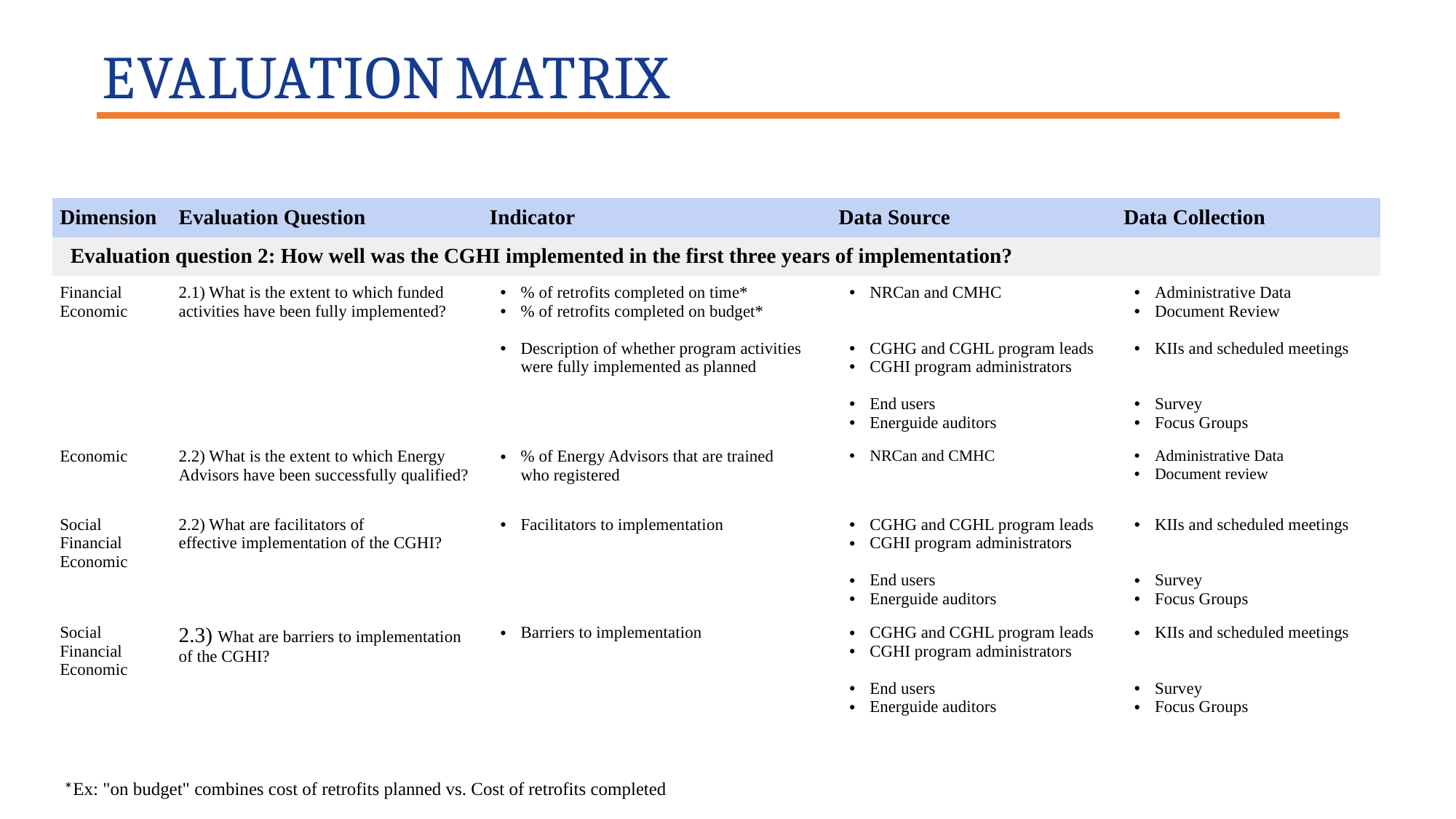

# EVALUATION MATRIX
| Dimension | Evaluation Question | Indicator | Data Source | Data Collection |
| --- | --- | --- | --- | --- |
| Evaluation question 2: How well was the CGHI implemented in the first three years of implementation? |  |  |  |  |
| Financial Economic | 2.1) What is the extent to which funded activities have been fully implemented? | % of retrofits completed on time\* % of retrofits completed on budget\* Description of whether program activities were fully implemented as planned | NRCan and CMHC CGHG and CGHL program leads CGHI program administrators End users Energuide auditors | Administrative Data Document Review KIIs and scheduled meetings Survey Focus Groups |
| Economic | 2.2) What is the extent to which Energy Advisors have been successfully qualified? | % of Energy Advisors that are trained who registered | NRCan and CMHC | Administrative Data Document review |
| Social Financial Economic | 2.2) What are facilitators of effective implementation of the CGHI? | Facilitators to implementation | CGHG and CGHL program leads CGHI program administrators End users Energuide auditors | KIIs and scheduled meetings Survey Focus Groups |
| Social Financial Economic | 2.3) What are barriers to implementation of the CGHI? | Barriers to implementation | CGHG and CGHL program leads CGHI program administrators End users Energuide auditors | KIIs and scheduled meetings Survey Focus Groups |
*Ex: "on budget" combines cost of retrofits planned vs. Cost of retrofits completed